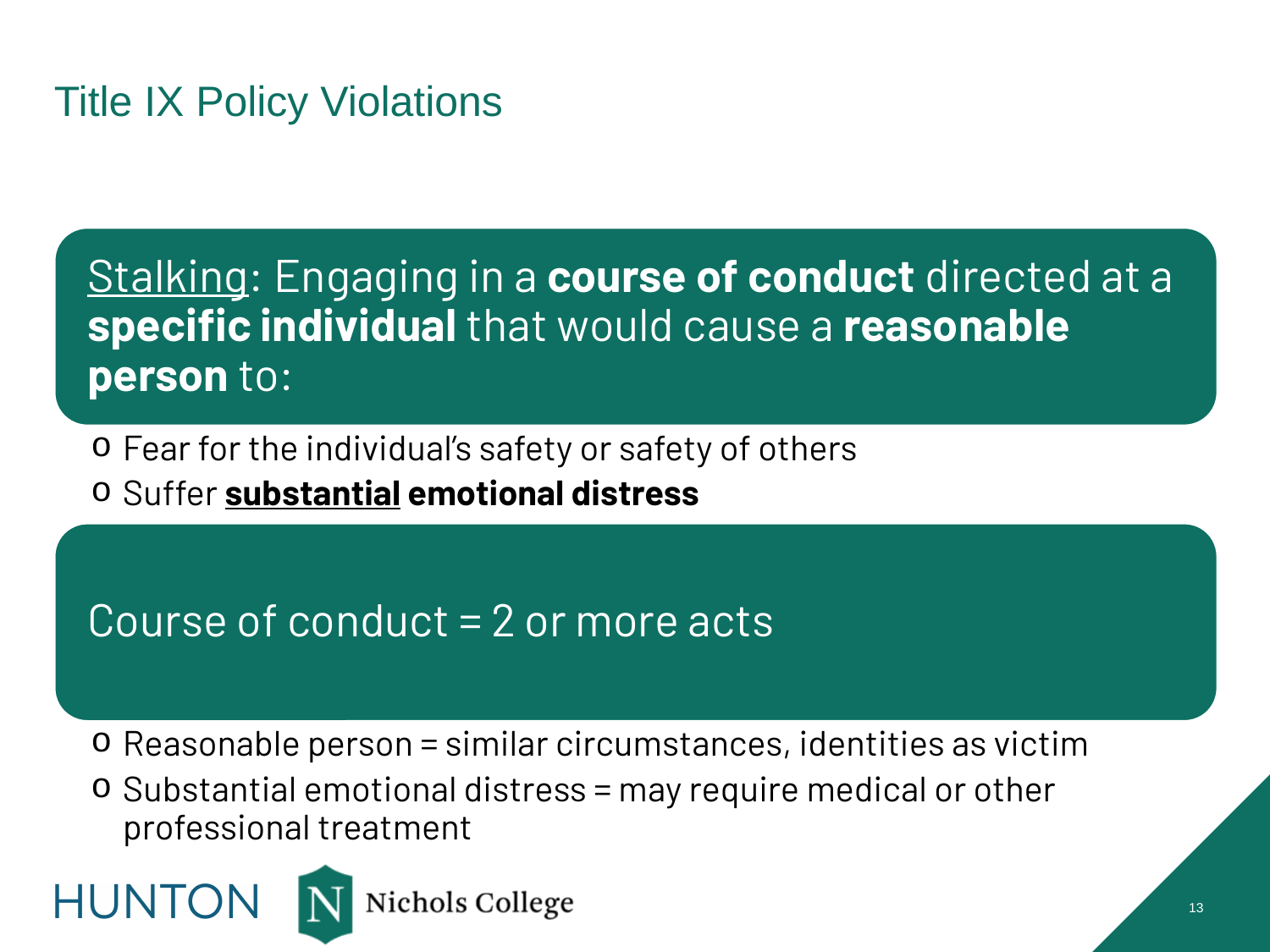

# Title IX Policy Violations
Stalking: Engaging in a course of conduct directed at a specific individual that would cause a reasonable person to:
Fear for the individual’s safety or safety of others
Suffer substantial emotional distress
Course of conduct = 2 or more acts
Reasonable person = similar circumstances, identities as victim
Substantial emotional distress = may require medical or other professional treatment
13